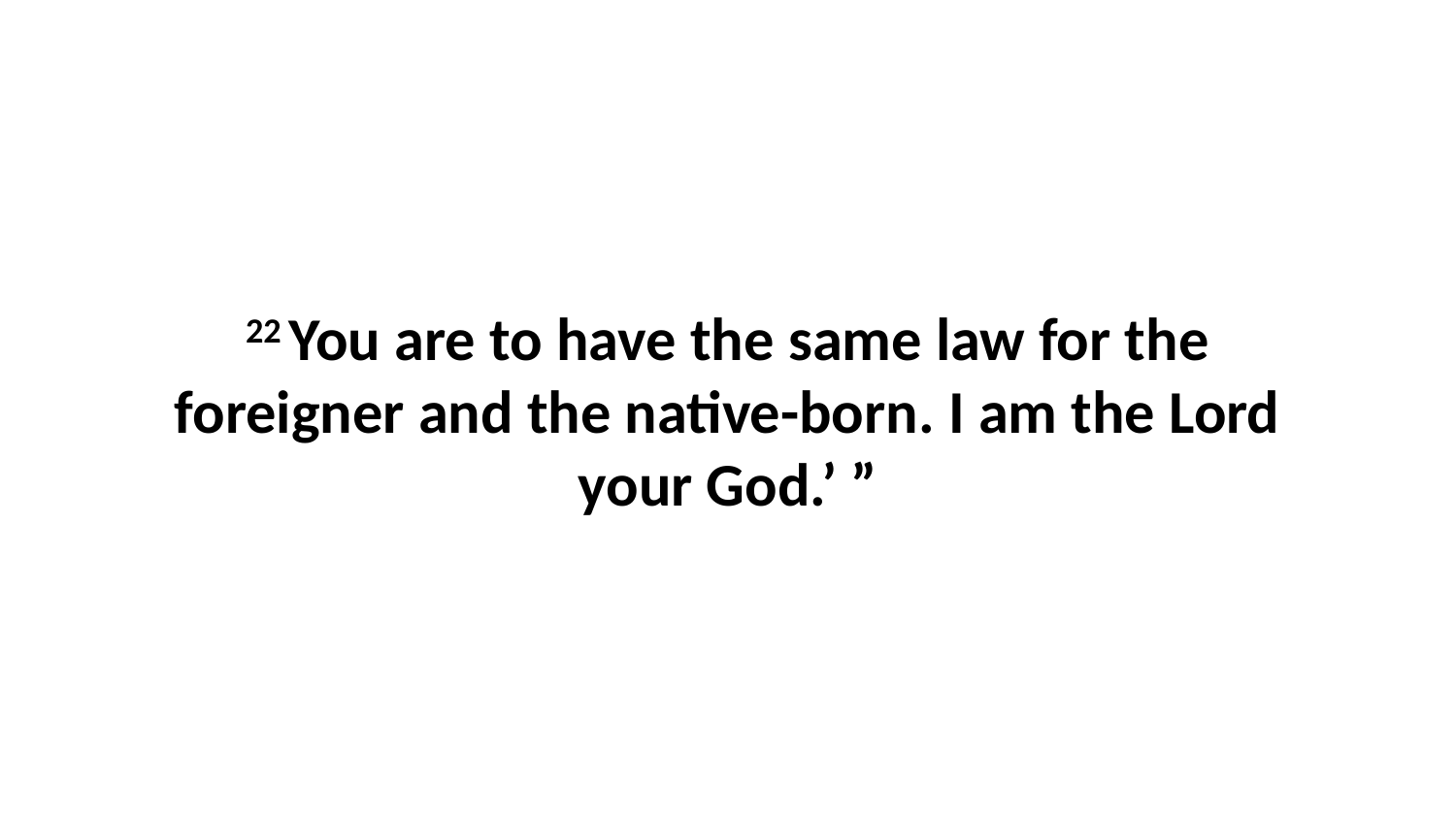

22 You are to have the same law for the foreigner and the native-born. I am the Lord your God.’ ”